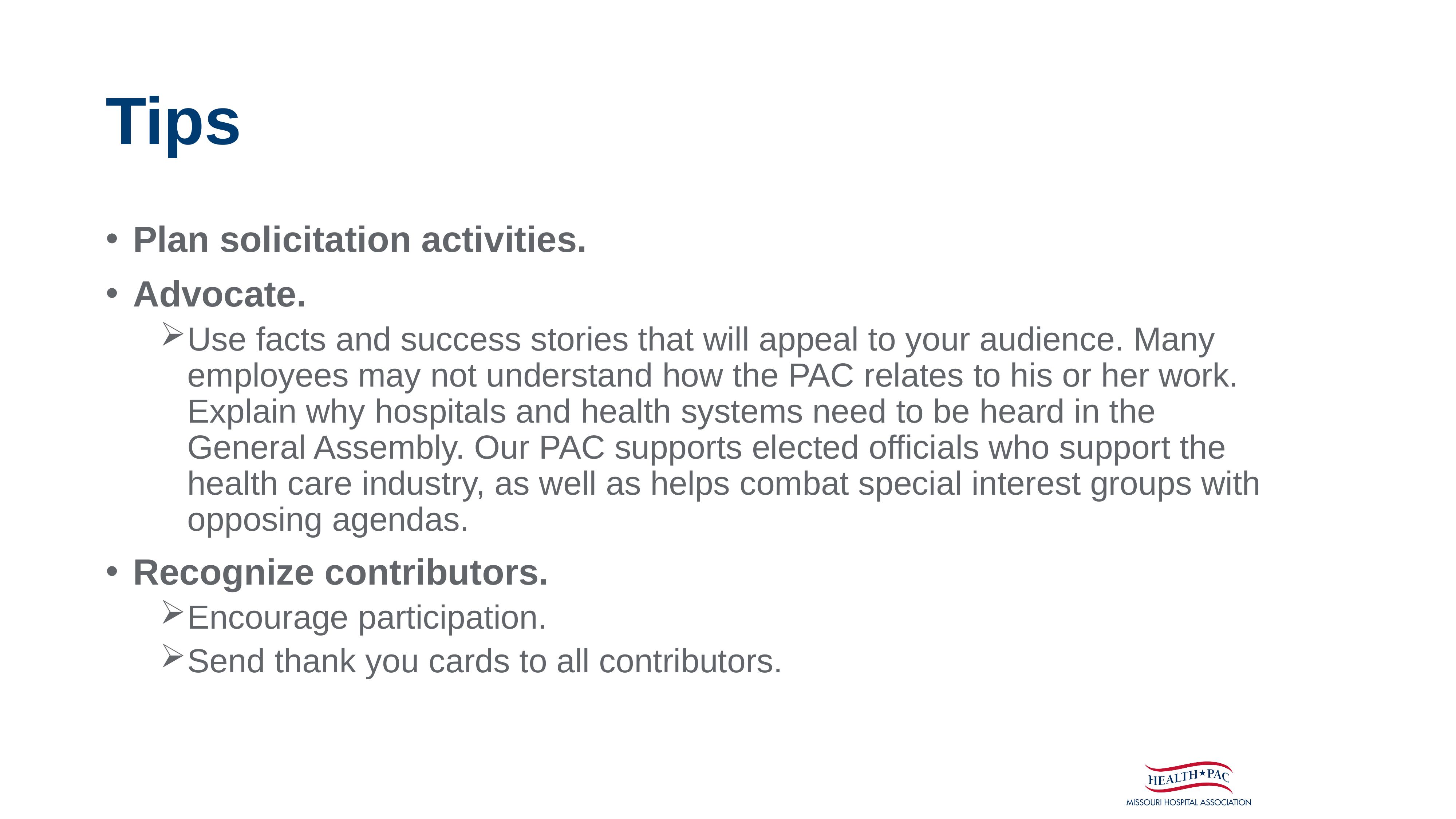

# Tips
Plan solicitation activities.
Advocate.
Use facts and success stories that will appeal to your audience. Many employees may not understand how the PAC relates to his or her work. Explain why hospitals and health systems need to be heard in the General Assembly. Our PAC supports elected officials who support the health care industry, as well as helps combat special interest groups with opposing agendas.
Recognize contributors.
Encourage participation.
Send thank you cards to all contributors.